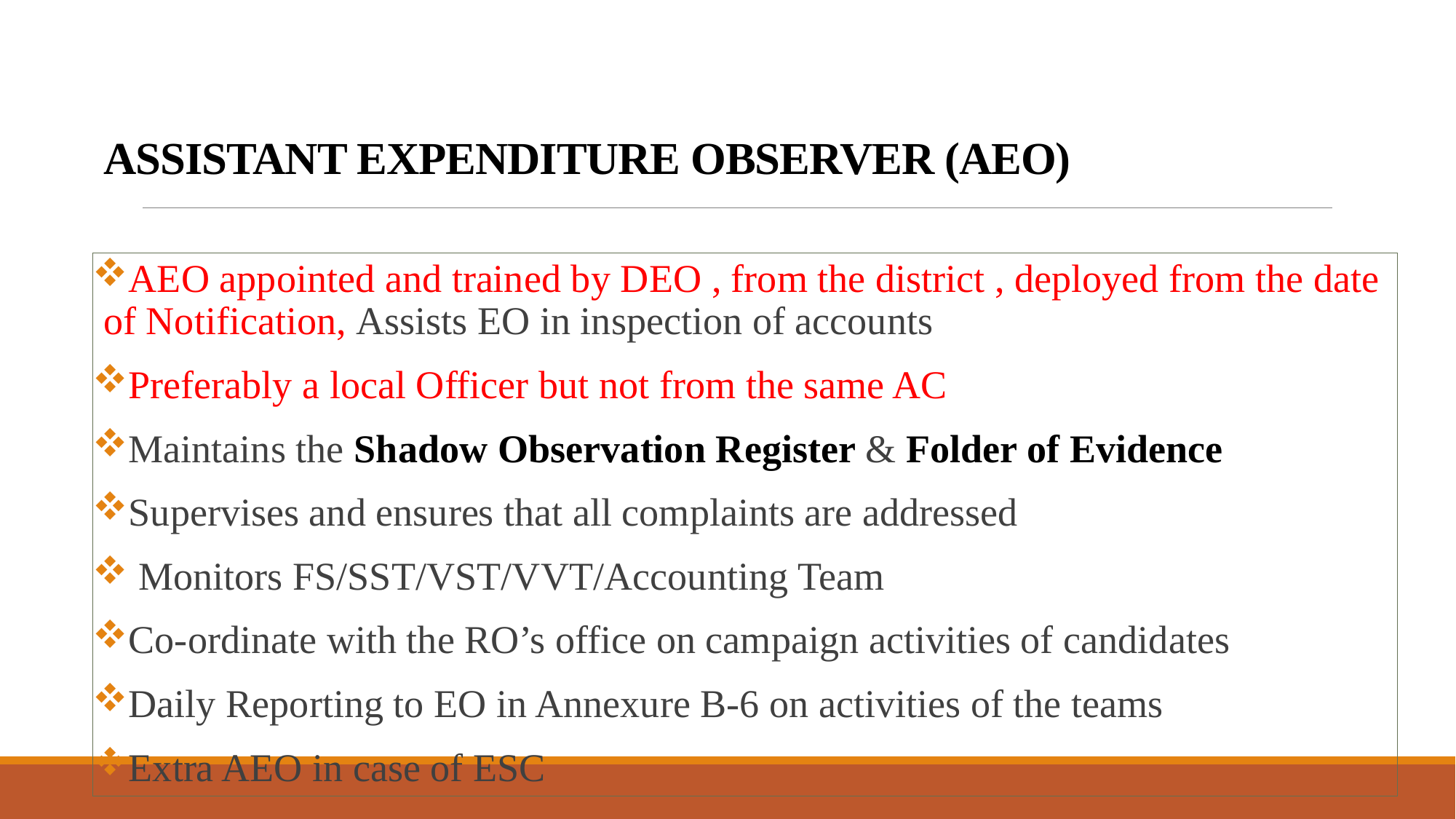

# ASSISTANT EXPENDITURE OBSERVER (AEO)
AEO appointed and trained by DEO , from the district , deployed from the date of Notification, Assists EO in inspection of accounts
Preferably a local Officer but not from the same AC
Maintains the Shadow Observation Register & Folder of Evidence
Supervises and ensures that all complaints are addressed
 Monitors FS/SST/VST/VVT/Accounting Team
Co-ordinate with the RO’s office on campaign activities of candidates
Daily Reporting to EO in Annexure B-6 on activities of the teams
Extra AEO in case of ESC